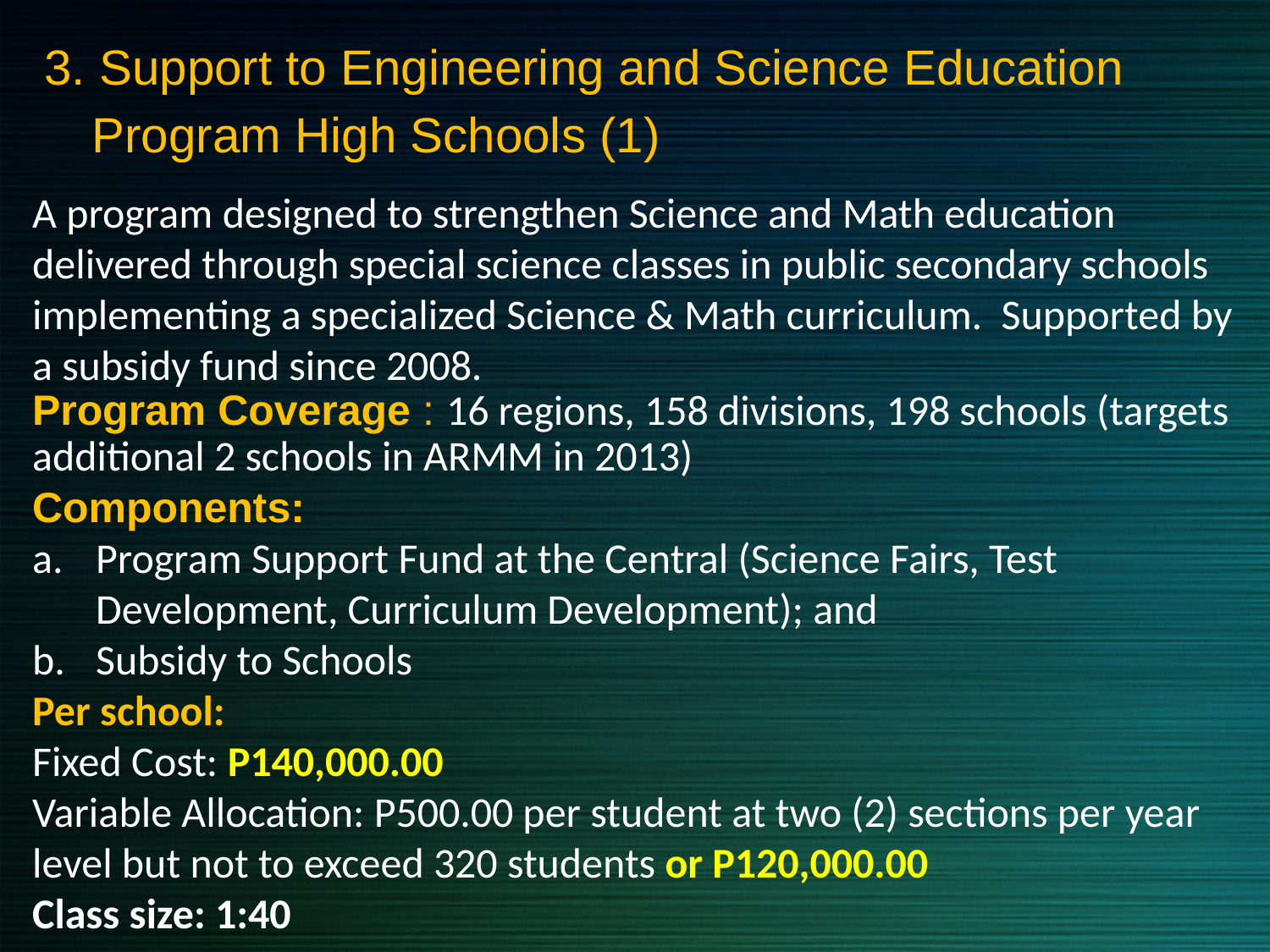

3. Support to Engineering and Science Education Program High Schools (1)
A program designed to strengthen Science and Math education delivered through special science classes in public secondary schools implementing a specialized Science & Math curriculum.  Supported by a subsidy fund since 2008.
Program Coverage : 16 regions, 158 divisions, 198 schools (targets additional 2 schools in ARMM in 2013)
Components:
Program Support Fund at the Central (Science Fairs, Test Development, Curriculum Development); and
Subsidy to Schools
Per school:
Fixed Cost: P140,000.00
Variable Allocation: P500.00 per student at two (2) sections per year
level but not to exceed 320 students or P120,000.00
Class size: 1:40